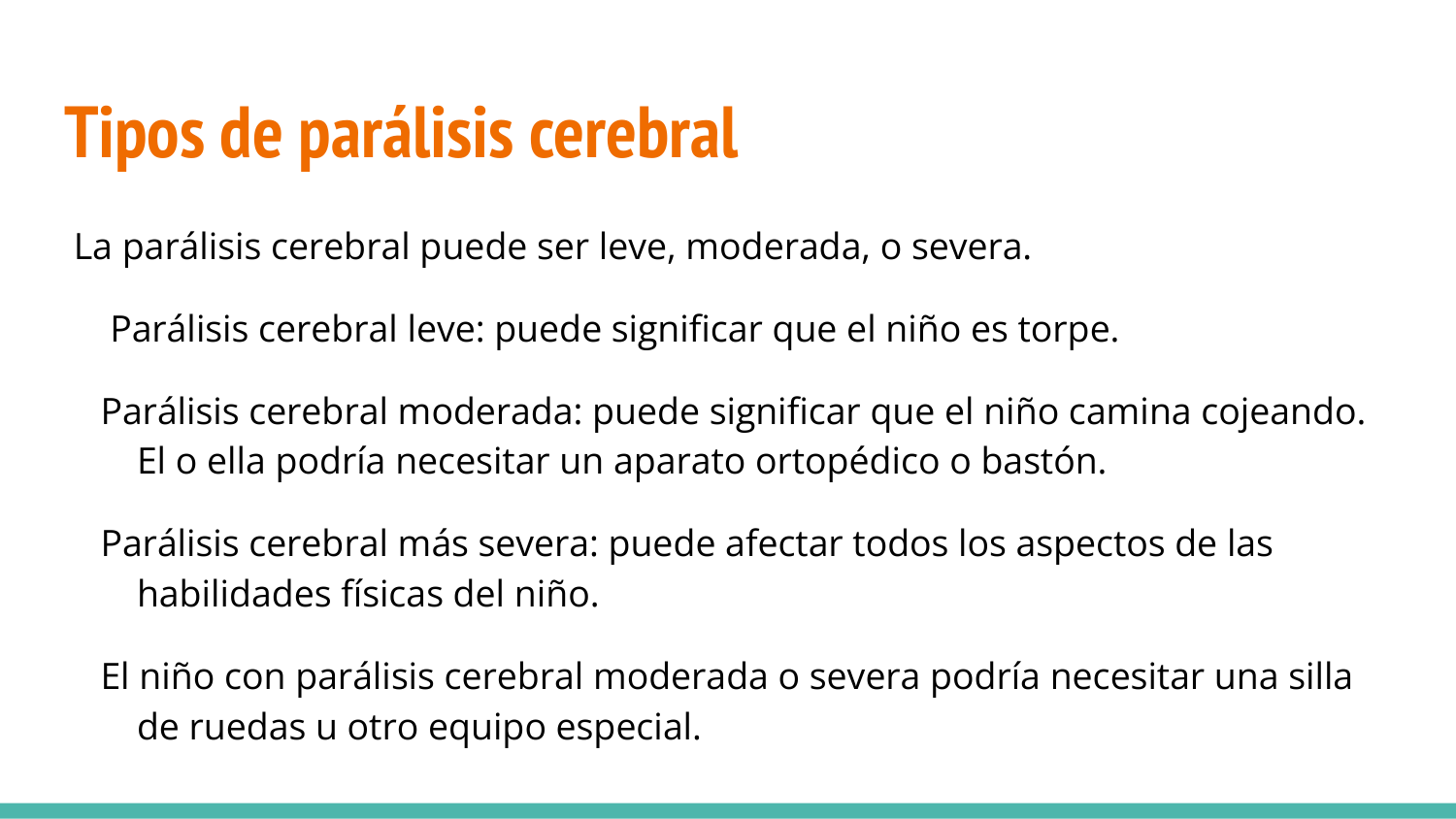

# Tipos de parálisis cerebral
 La parálisis cerebral puede ser leve, moderada, o severa.
 Parálisis cerebral leve: puede significar que el niño es torpe.
Parálisis cerebral moderada: puede significar que el niño camina cojeando. El o ella podría necesitar un aparato ortopédico o bastón.
Parálisis cerebral más severa: puede afectar todos los aspectos de las habilidades físicas del niño.
El niño con parálisis cerebral moderada o severa podría necesitar una silla de ruedas u otro equipo especial.